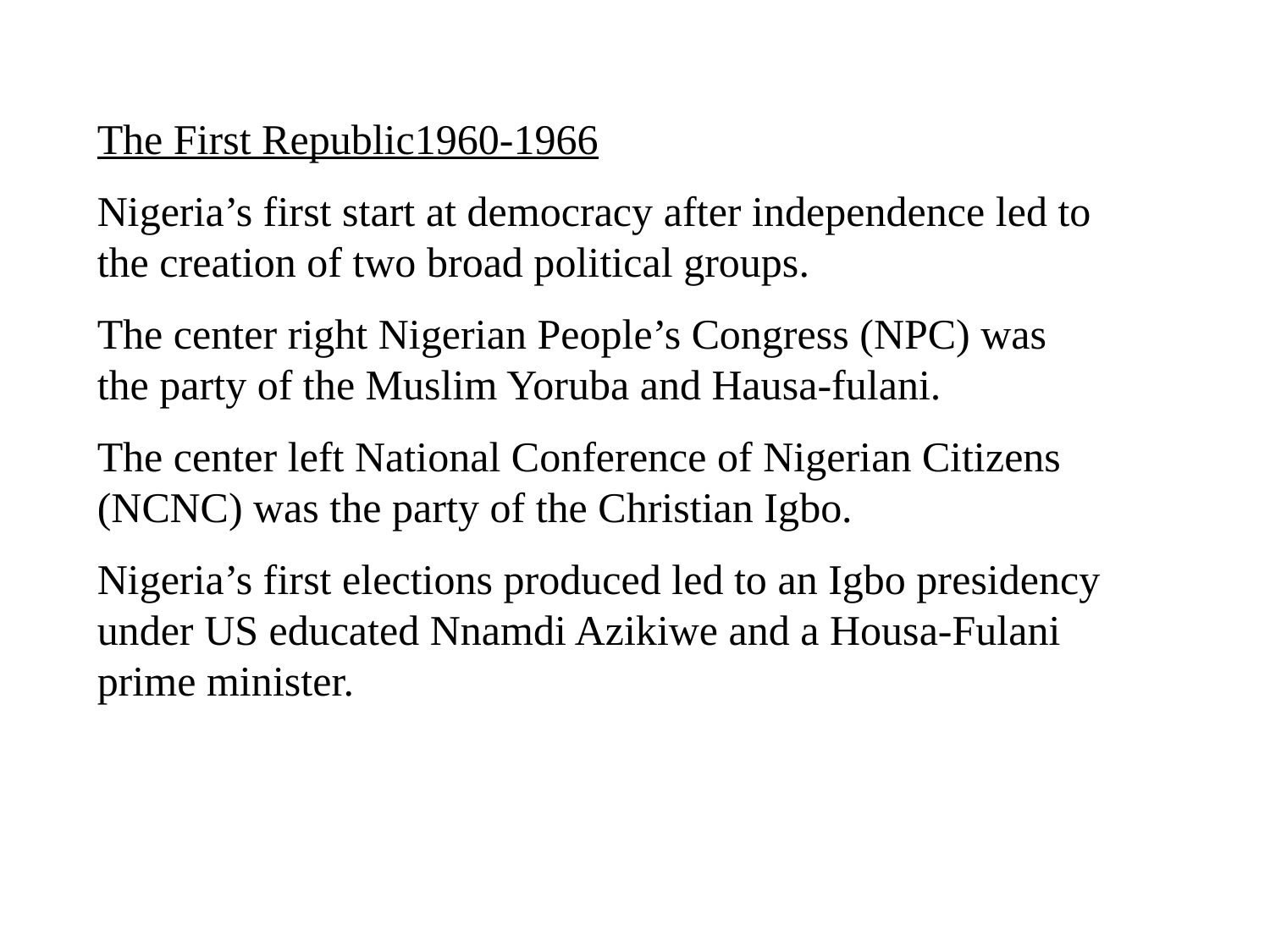

The First Republic1960-1966
Nigeria’s first start at democracy after independence led to the creation of two broad political groups.
The center right Nigerian People’s Congress (NPC) was the party of the Muslim Yoruba and Hausa-fulani.
The center left National Conference of Nigerian Citizens (NCNC) was the party of the Christian Igbo.
Nigeria’s first elections produced led to an Igbo presidency under US educated Nnamdi Azikiwe and a Housa-Fulani prime minister.